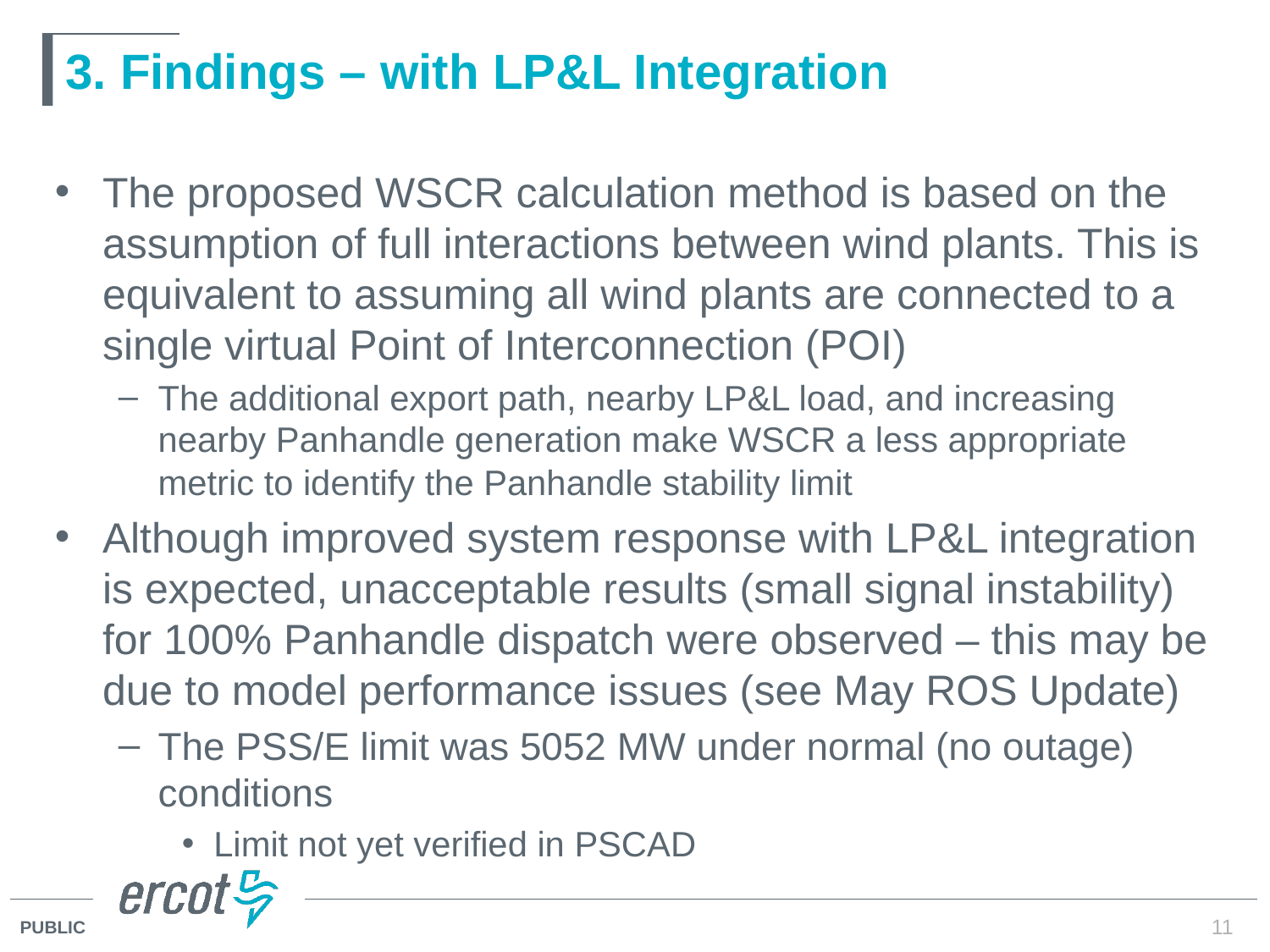

# 3. Findings – with LP&L Integration
The proposed WSCR calculation method is based on the assumption of full interactions between wind plants. This is equivalent to assuming all wind plants are connected to a single virtual Point of Interconnection (POI)
The additional export path, nearby LP&L load, and increasing nearby Panhandle generation make WSCR a less appropriate metric to identify the Panhandle stability limit
Although improved system response with LP&L integration is expected, unacceptable results (small signal instability) for 100% Panhandle dispatch were observed – this may be due to model performance issues (see May ROS Update)
The PSS/E limit was 5052 MW under normal (no outage) conditions
Limit not yet verified in PSCAD

11